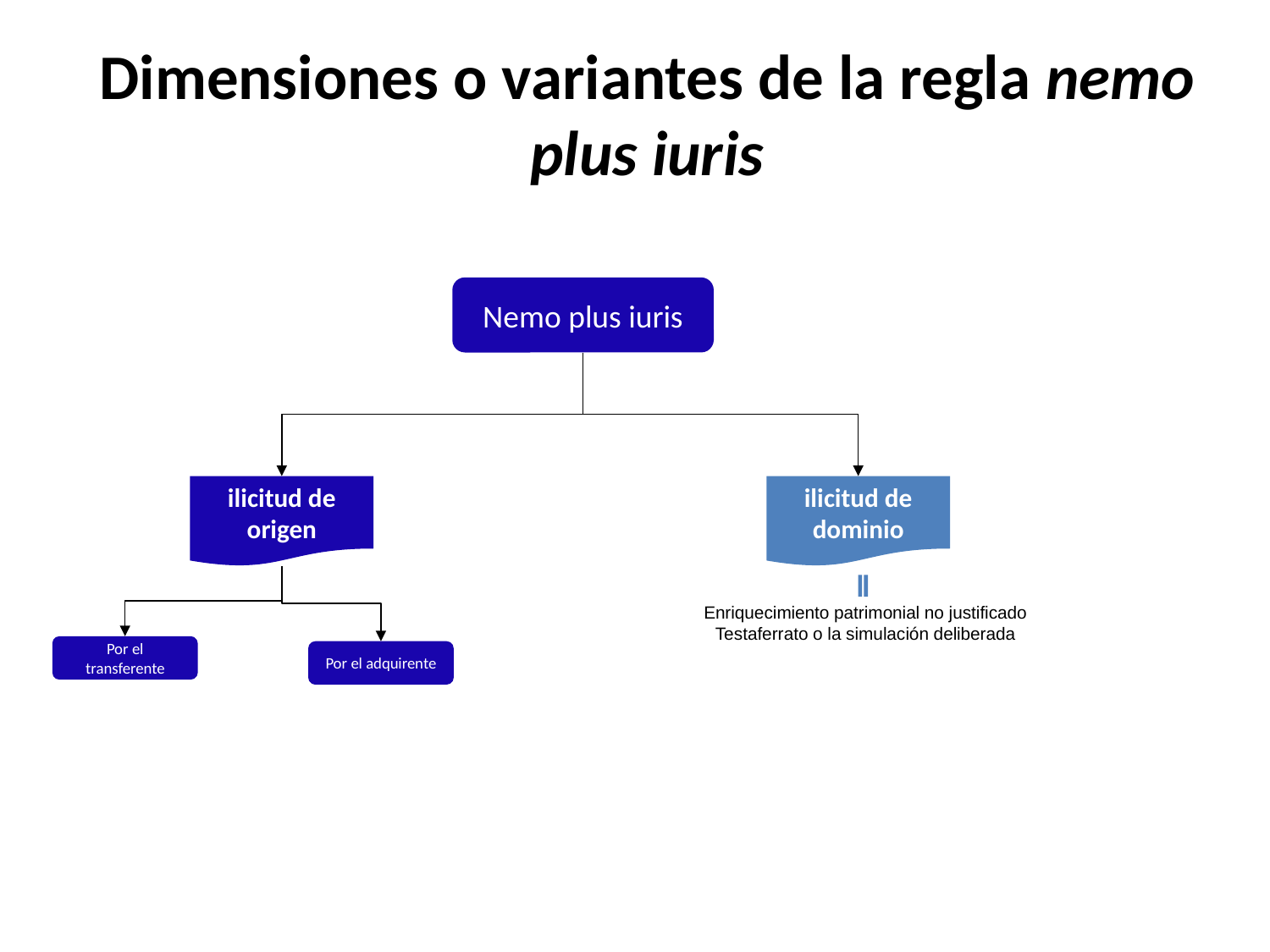

# Dimensiones o variantes de la regla nemo plus iuris
Nemo plus iuris
ilicitud de origen
ilicitud de dominio

Enriquecimiento patrimonial no justificado
Testaferrato o la simulación deliberada
Por el transferente
Por el adquirente